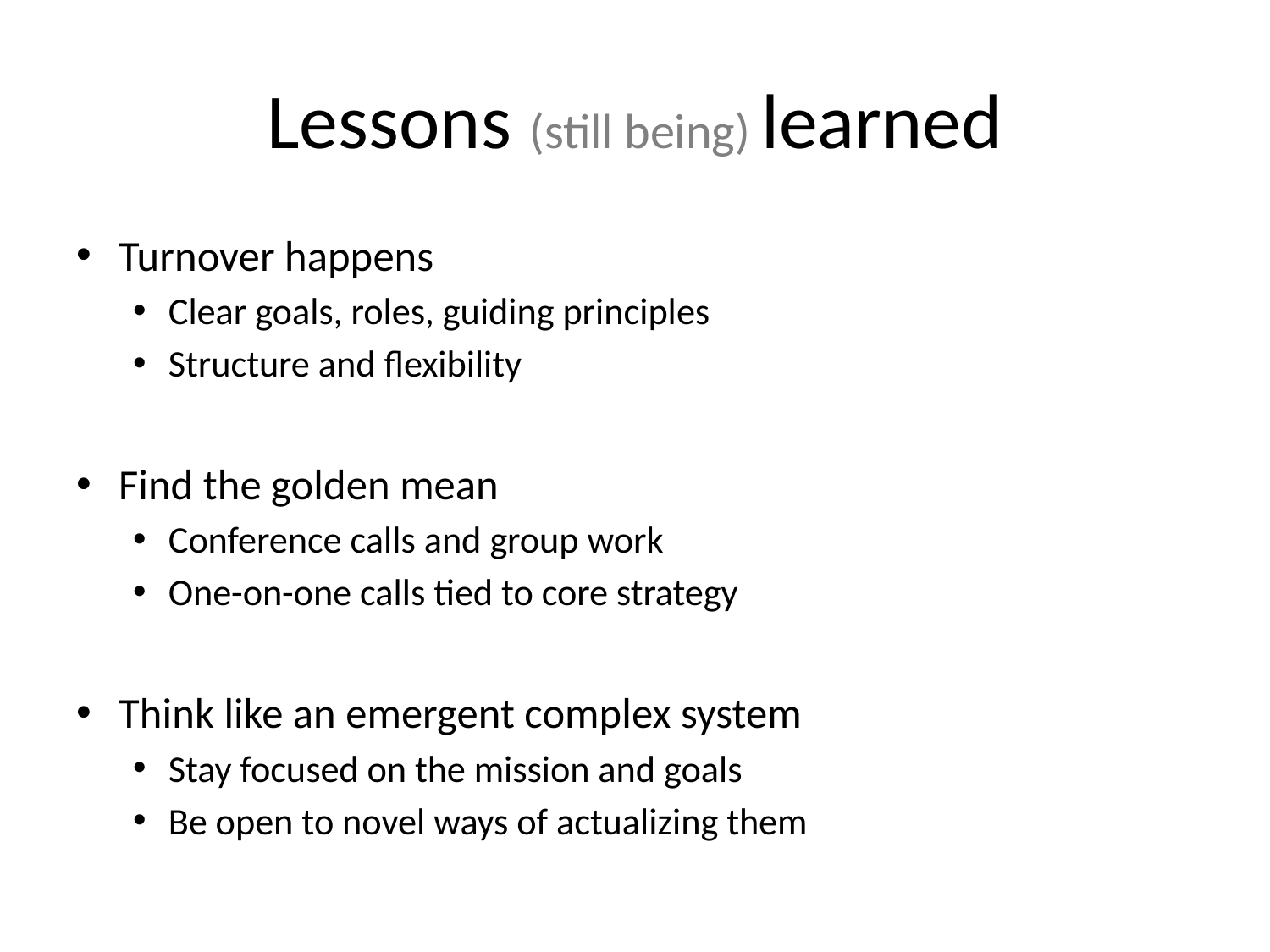

# Lessons (still being) learned
Turnover happens
Clear goals, roles, guiding principles
Structure and flexibility

Find the golden mean
Conference calls and group work
One-on-one calls tied to core strategy

Think like an emergent complex system
Stay focused on the mission and goals
Be open to novel ways of actualizing them